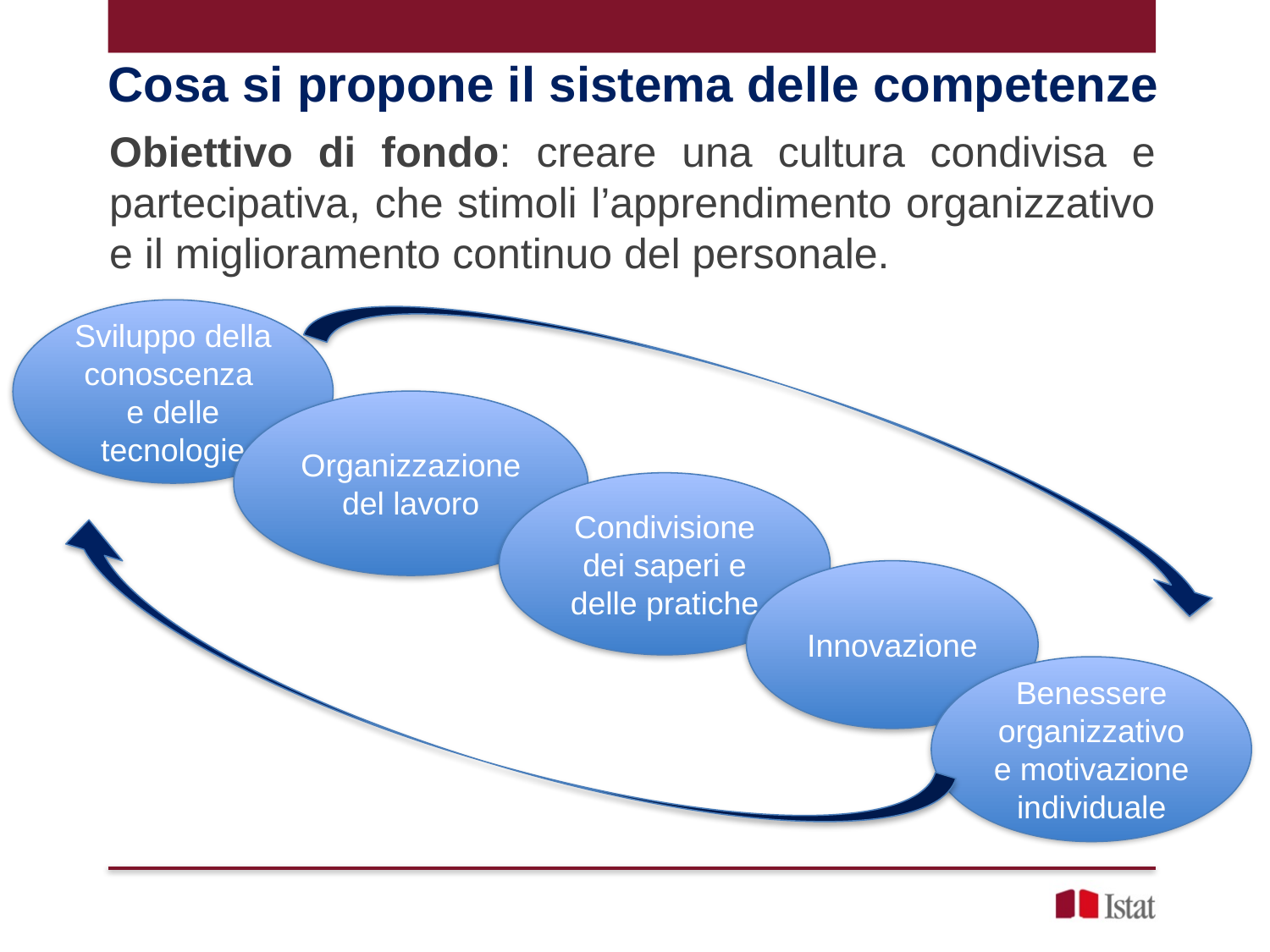

Cosa si propone il sistema delle competenze
Obiettivo di fondo: creare una cultura condivisa e partecipativa, che stimoli l’apprendimento organizzativo e il miglioramento continuo del personale.

Sviluppo della conoscenza
e delle tecnologie

Organizzazione del lavoro
Condivisione dei saperi e delle pratiche
Innovazione
Benessere organizzativo e motivazione individuale